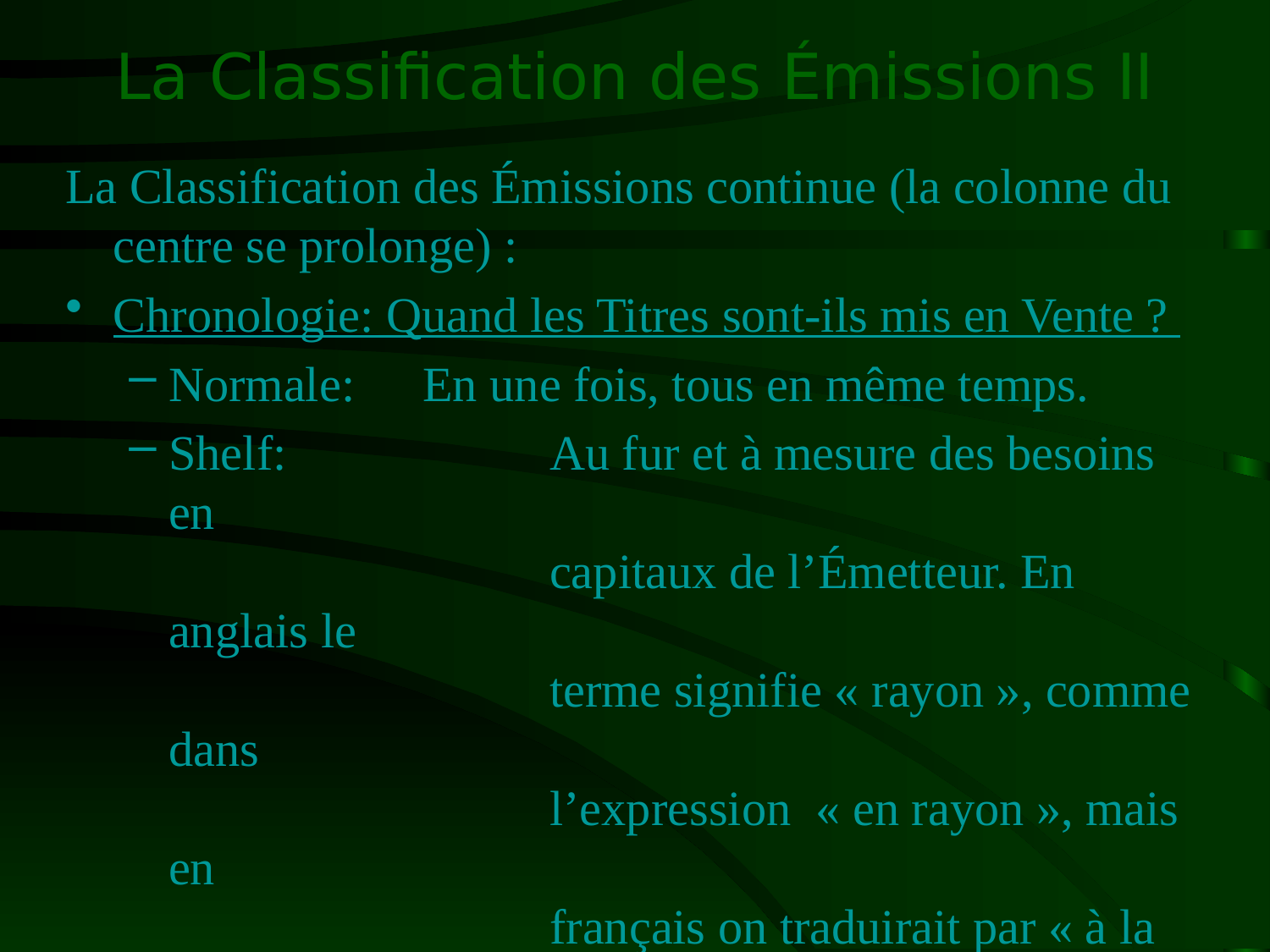

# La Classification des Émissions II
La Classification des Émissions continue (la colonne du centre se prolonge) :
Chronologie: Quand les Titres sont-ils mis en Vente ?
Normale: 	En une fois, tous en même temps.
Shelf: 		Au fur et à mesure des besoins en
			capitaux de l’Émetteur. En anglais le
			terme signifie « rayon », comme dans
			l’expression  « en rayon », mais en
			français on traduirait par « à la
			demande.» Il faut tout de même se
			rappeler qu’ici, c’est à la demande de
			l’Émetteur, pas de celle du marché !